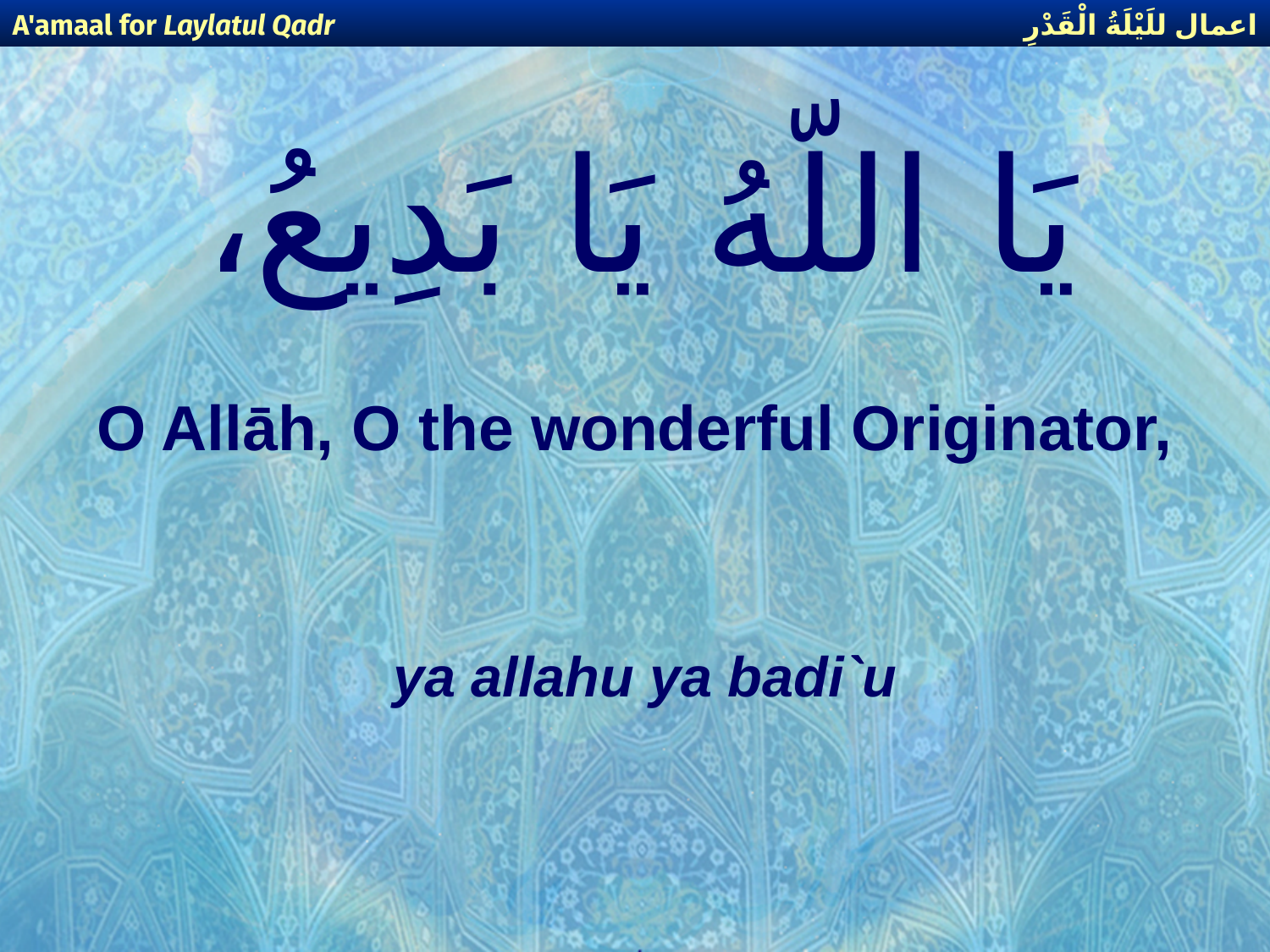

اعمال للَيْلَةُ الْقَدْرِ
A'amaal for Laylatul Qadr
# يَا اللّهُ يَا بَدِيعُ،
O Allāh, O the wonderful Originator,
ya allahu ya badi`u